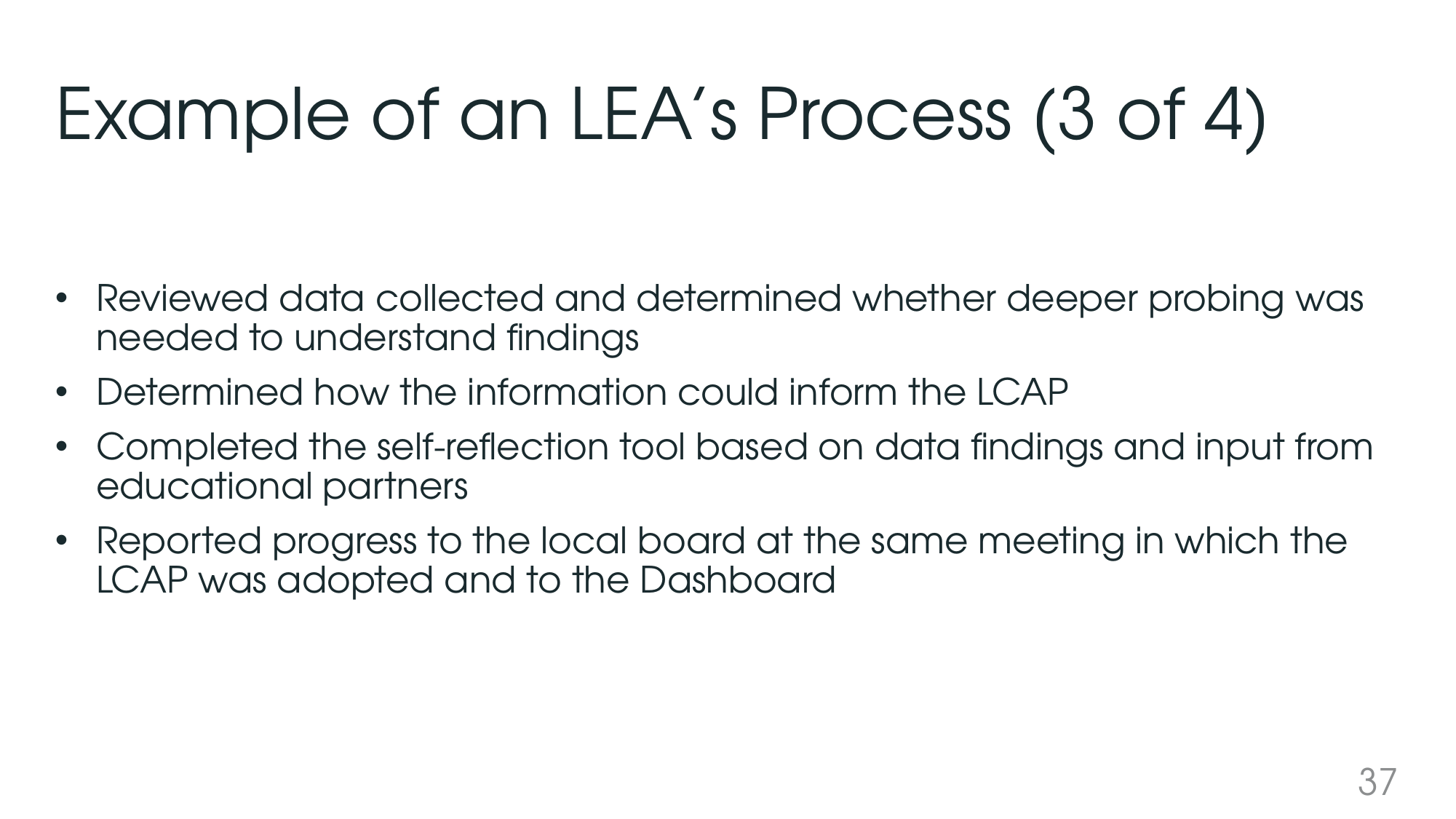

# Example of an LEA’s Process (3 of 4)
Reviewed data collected and determined whether deeper probing was needed to understand findings
Determined how the information could inform the LCAP
Completed the self-reflection tool based on data findings and input from educational partners
Reported progress to the local board at the same meeting in which the LCAP was adopted and to the Dashboard

37